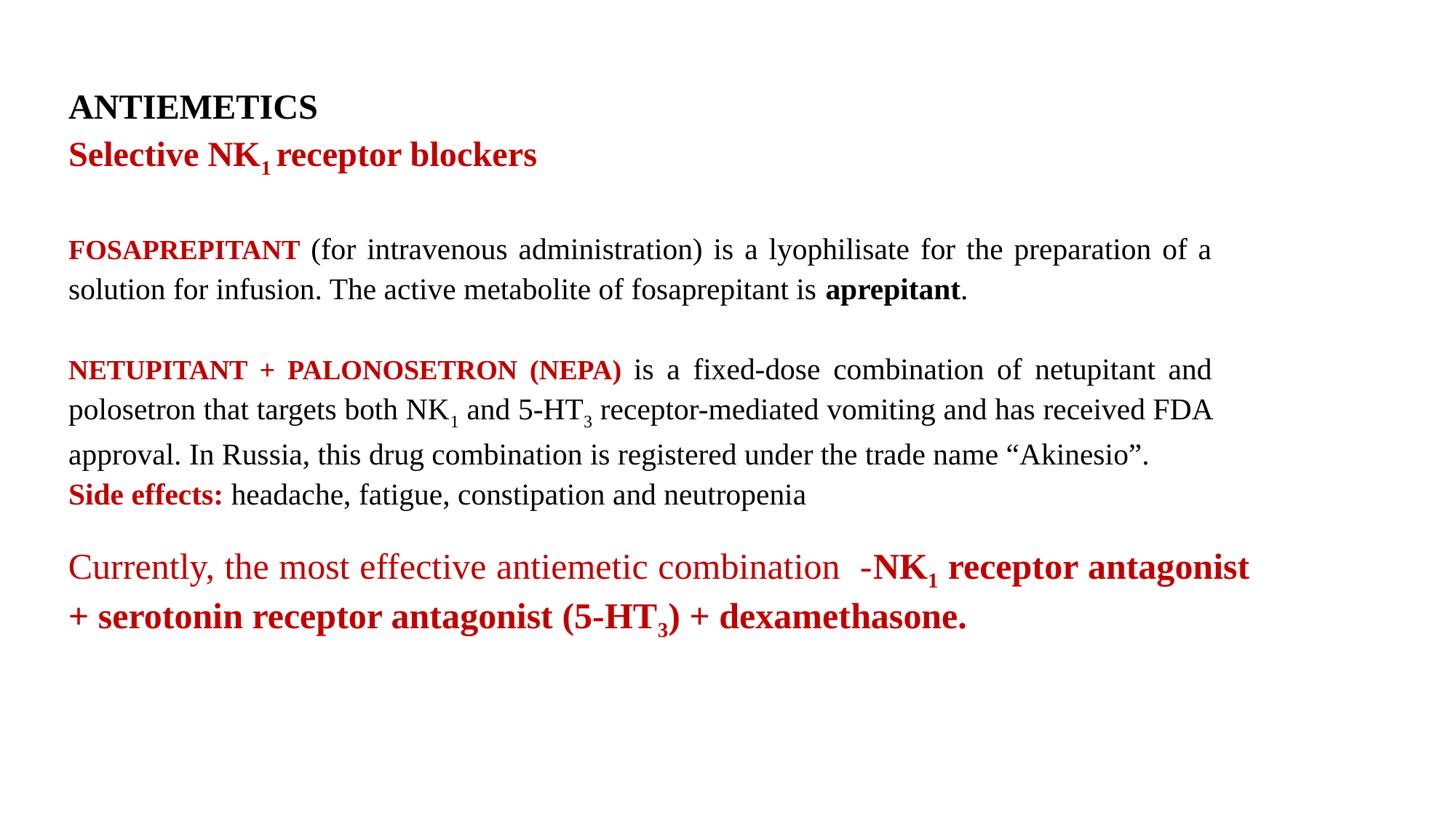

ANTIEMETICS
Selective NK1 receptor blockers

FOSAPREPITANT (for intravenous administration) is a lyophilisate for the preparation of a solution for infusion. The active metabolite of fosaprepitant is aprepitant.

NETUPITANT + PALONOSETRON (NEPA) is a fixed-dose combination of netupitant and polosetron that targets both NK1 and 5-HT3 receptor-mediated vomiting and has received FDA approval. In Russia, this drug combination is registered under the trade name “Akinesio”.
Side effects: headache, fatigue, constipation and neutropenia

Currently, the most effective antiemetic combination  -NK1 receptor antagonist + serotonin receptor antagonist (5-HT3) + dexamethasone.